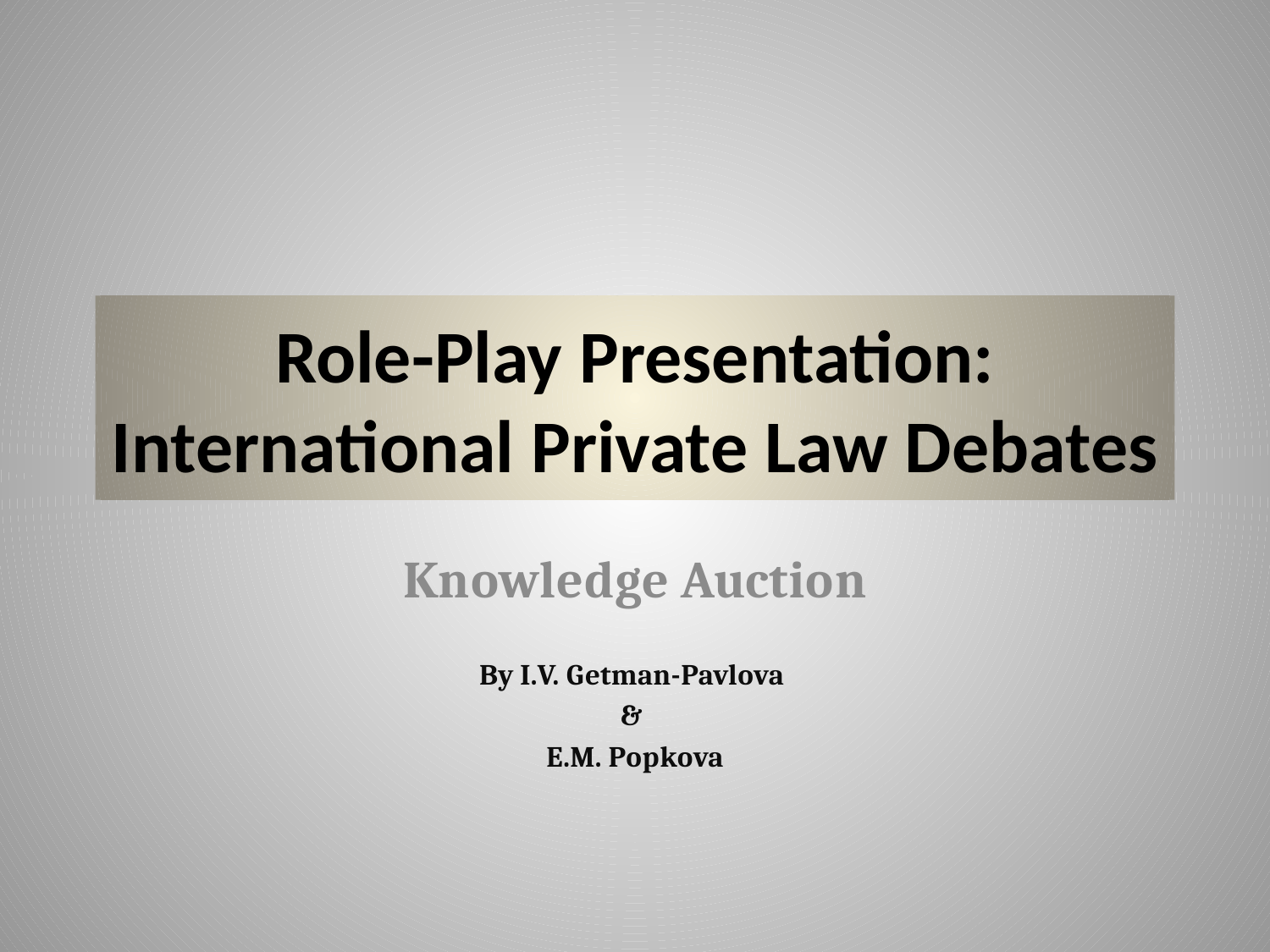

# Role-Play Presentation: International Private Law Debates
Knowledge Auction

By I.V. Getman-Pavlova
&
E.M. Popkova